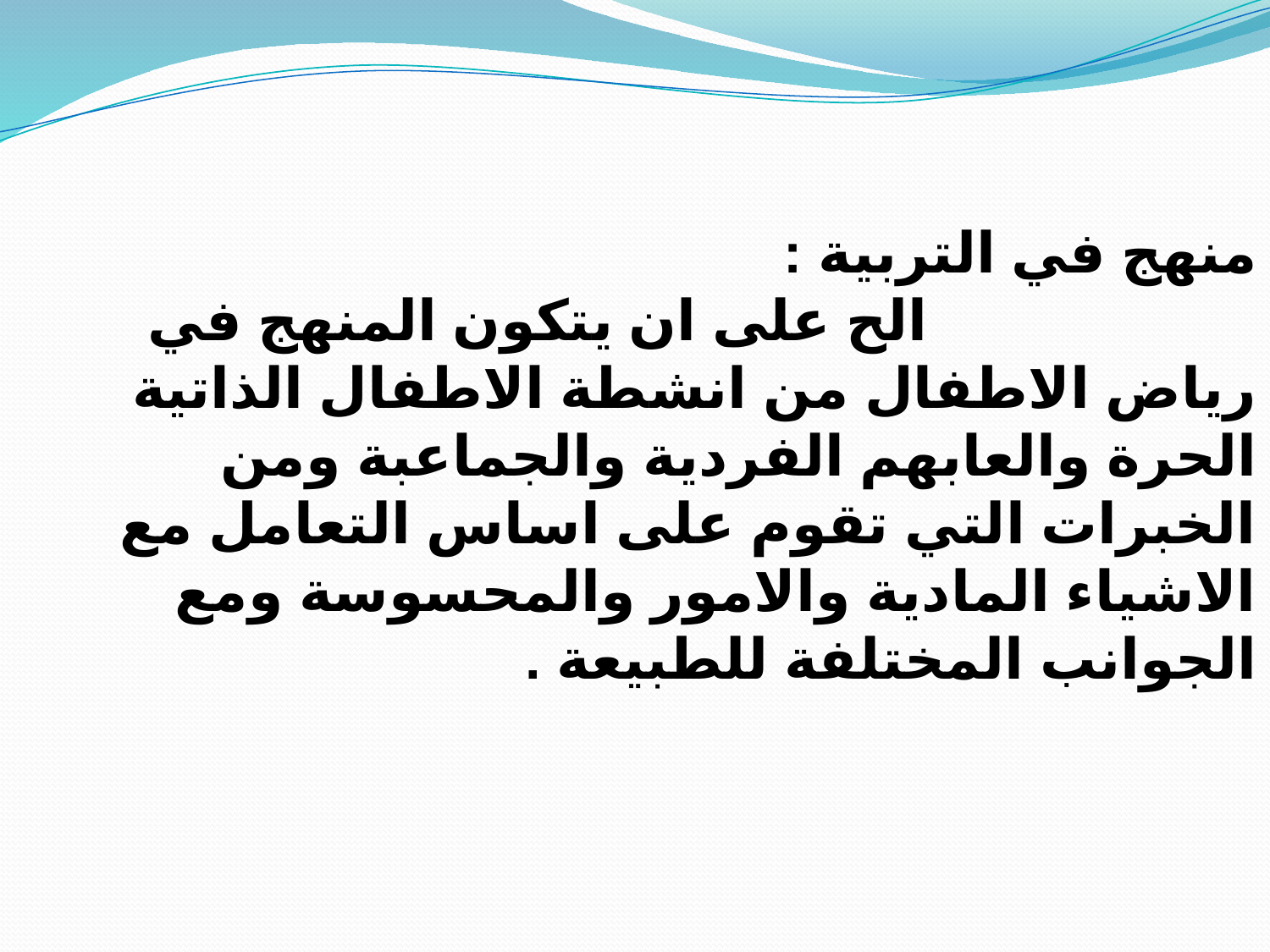

منهج في التربية :
                     الح على ان يتكون المنهج في رياض الاطفال من انشطة الاطفال الذاتية الحرة والعابهم الفردية والجماعبة ومن الخبرات التي تقوم على اساس التعامل مع الاشياء المادية والامور والمحسوسة ومع الجوانب المختلفة للطبيعة .